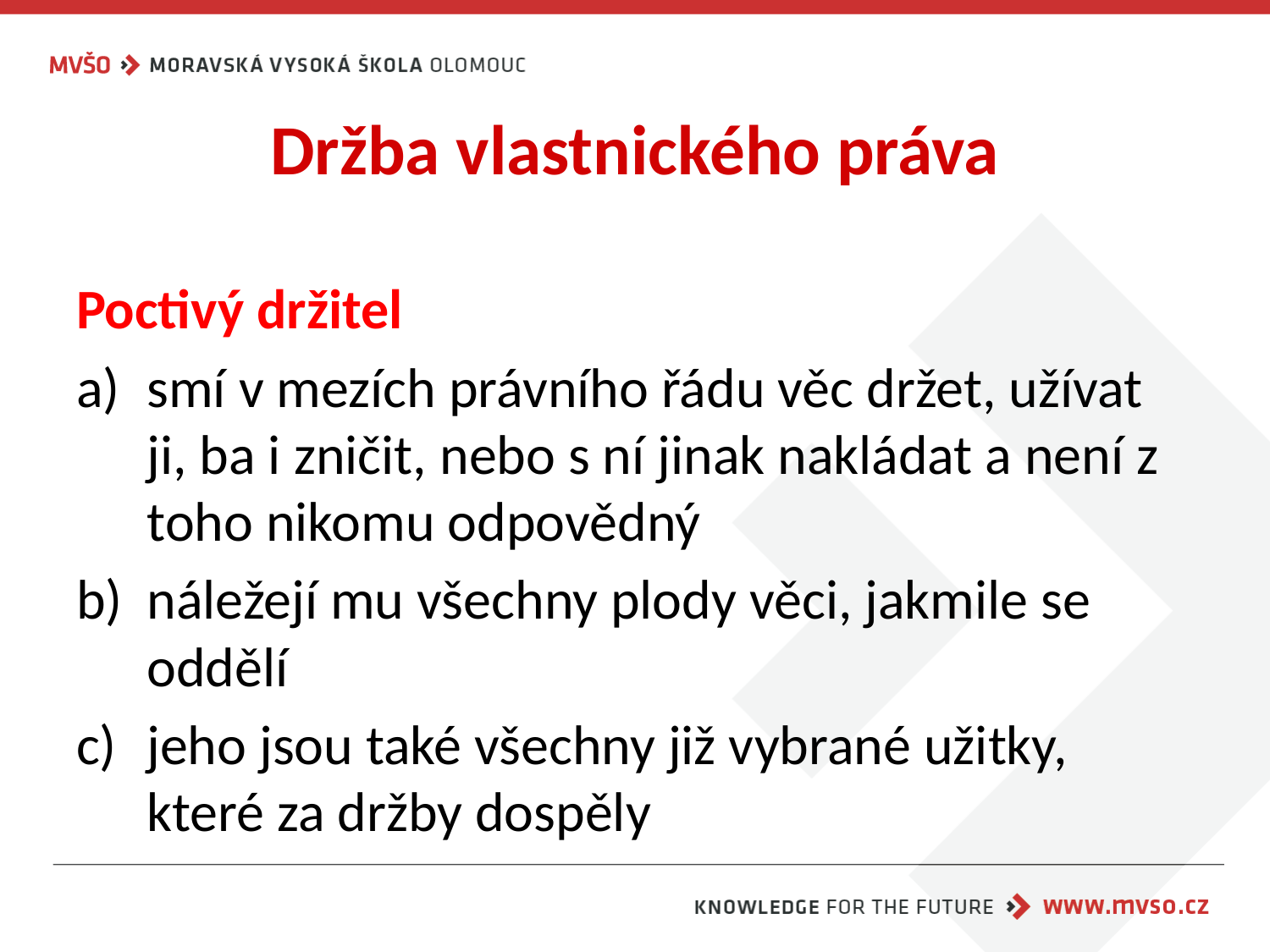

# Držba vlastnického práva

Poctivý držitel
smí v mezích právního řádu věc držet, užívat ji, ba i zničit, nebo s ní jinak nakládat a není z toho nikomu odpovědný
náležejí mu všechny plody věci, jakmile se oddělí
jeho jsou také všechny již vybrané užitky, které za držby dospěly